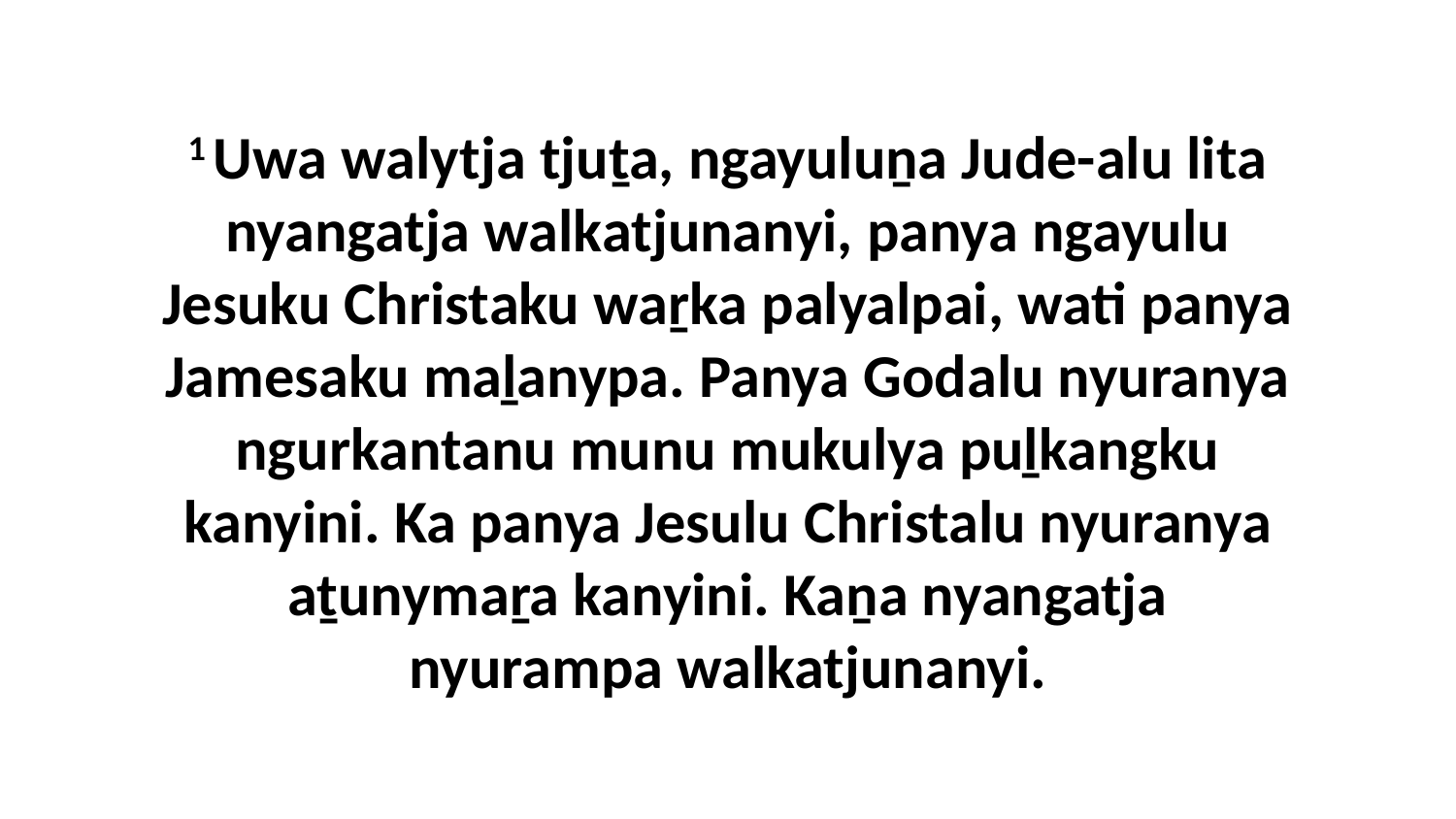

1 Uwa walytja tjuṯa, ngayuluṉa Jude-alu lita nyangatja walkatjunanyi, panya ngayulu Jesuku Christaku waṟka palyalpai, wati panya Jamesaku maḻanypa. Panya Godalu nyuranya ngurkantanu munu mukulya puḻkangku kanyini. Ka panya Jesulu Christalu nyuranya aṯunymaṟa kanyini. Kaṉa nyangatja nyurampa walkatjunanyi.